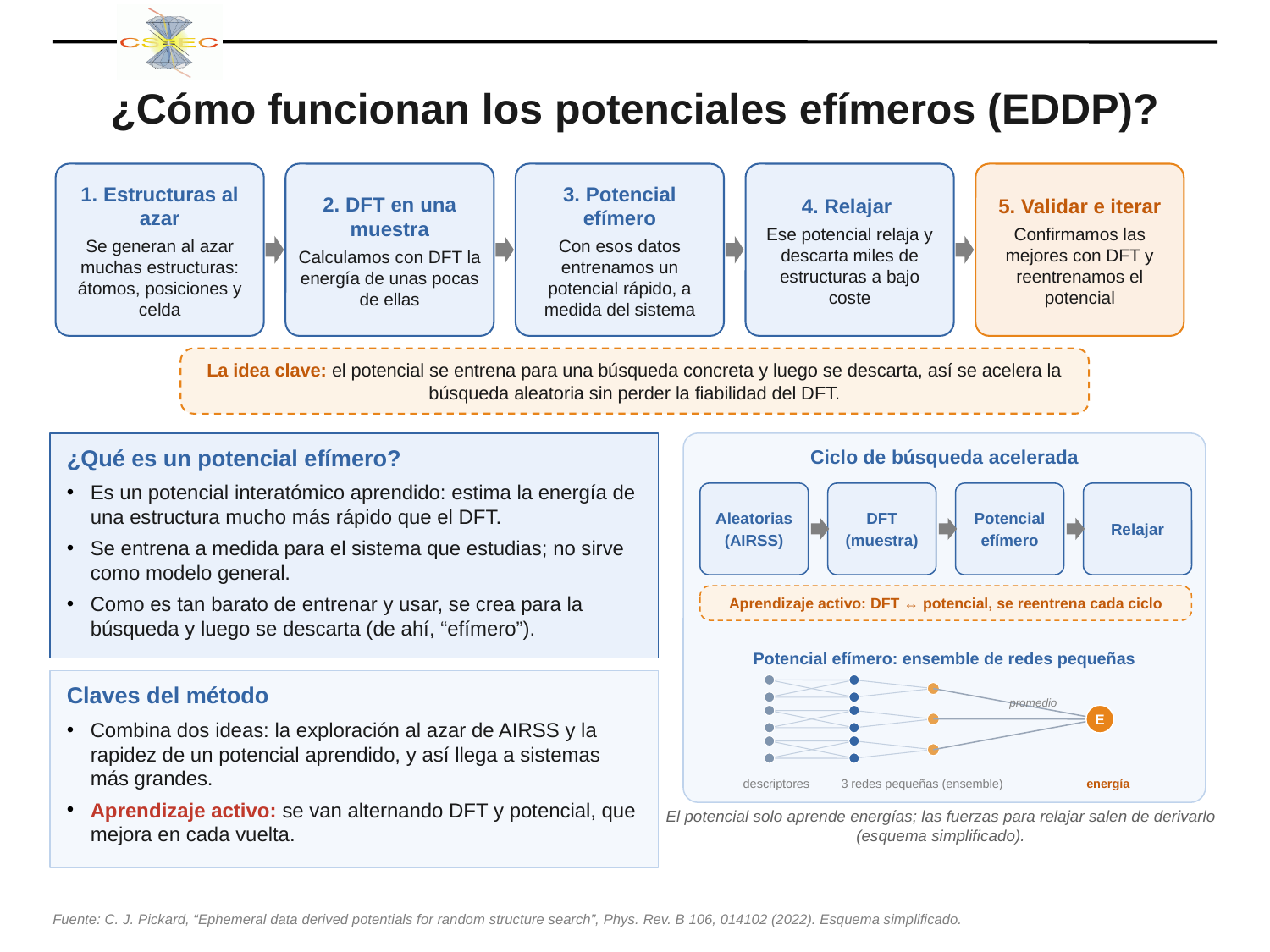

¿Cómo funcionan los potenciales efímeros (EDDP)?
1. Estructuras al azar
Se generan al azar muchas estructuras: átomos, posiciones y celda
2. DFT en una muestra
Calculamos con DFT la energía de unas pocas de ellas
3. Potencial efímero
Con esos datos entrenamos un potencial rápido, a medida del sistema
4. Relajar
Ese potencial relaja y descarta miles de estructuras a bajo coste
5. Validar e iterar
Confirmamos las mejores con DFT y reentrenamos el potencial

La idea clave: el potencial se entrena para una búsqueda concreta y luego se descarta, así se acelera la búsqueda aleatoria sin perder la fiabilidad del DFT.
¿Qué es un potencial efímero?
Es un potencial interatómico aprendido: estima la energía de una estructura mucho más rápido que el DFT.
Se entrena a medida para el sistema que estudias; no sirve como modelo general.
Como es tan barato de entrenar y usar, se crea para la búsqueda y luego se descarta (de ahí, “efímero”).

Ciclo de búsqueda acelerada
Aleatorias
(AIRSS)
DFT
(muestra)
Potencial
efímero
Relajar

Aprendizaje activo: DFT ↔ potencial, se reentrena cada ciclo
Potencial efímero: ensemble de redes pequeñas
Claves del método
Combina dos ideas: la exploración al azar de AIRSS y la rapidez de un potencial aprendido, y así llega a sistemas más grandes.
Aprendizaje activo: se van alternando DFT y potencial, que mejora en cada vuelta.

promedio

E

descriptores
3 redes pequeñas (ensemble)
energía
El potencial solo aprende energías; las fuerzas para relajar salen de derivarlo (esquema simplificado).
Fuente: C. J. Pickard, “Ephemeral data derived potentials for random structure search”, Phys. Rev. B 106, 014102 (2022). Esquema simplificado.